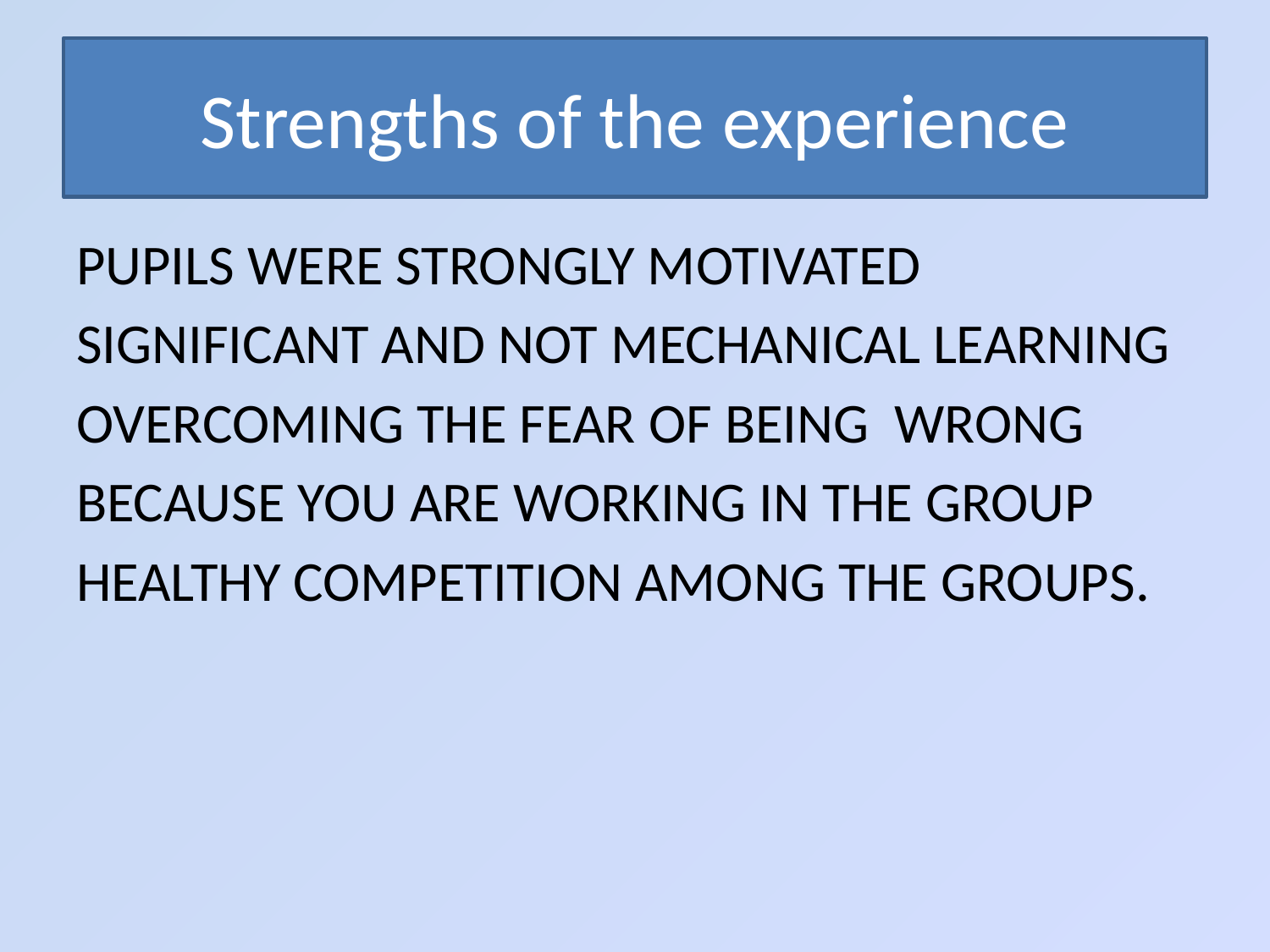

# Strengths of the experience
PUPILS WERE STRONGLY MOTIVATED
SIGNIFICANT AND NOT MECHANICAL LEARNING
OVERCOMING THE FEAR OF BEING  WRONG
BECAUSE YOU ARE WORKING IN THE GROUP
HEALTHY COMPETITION AMONG THE GROUPS.